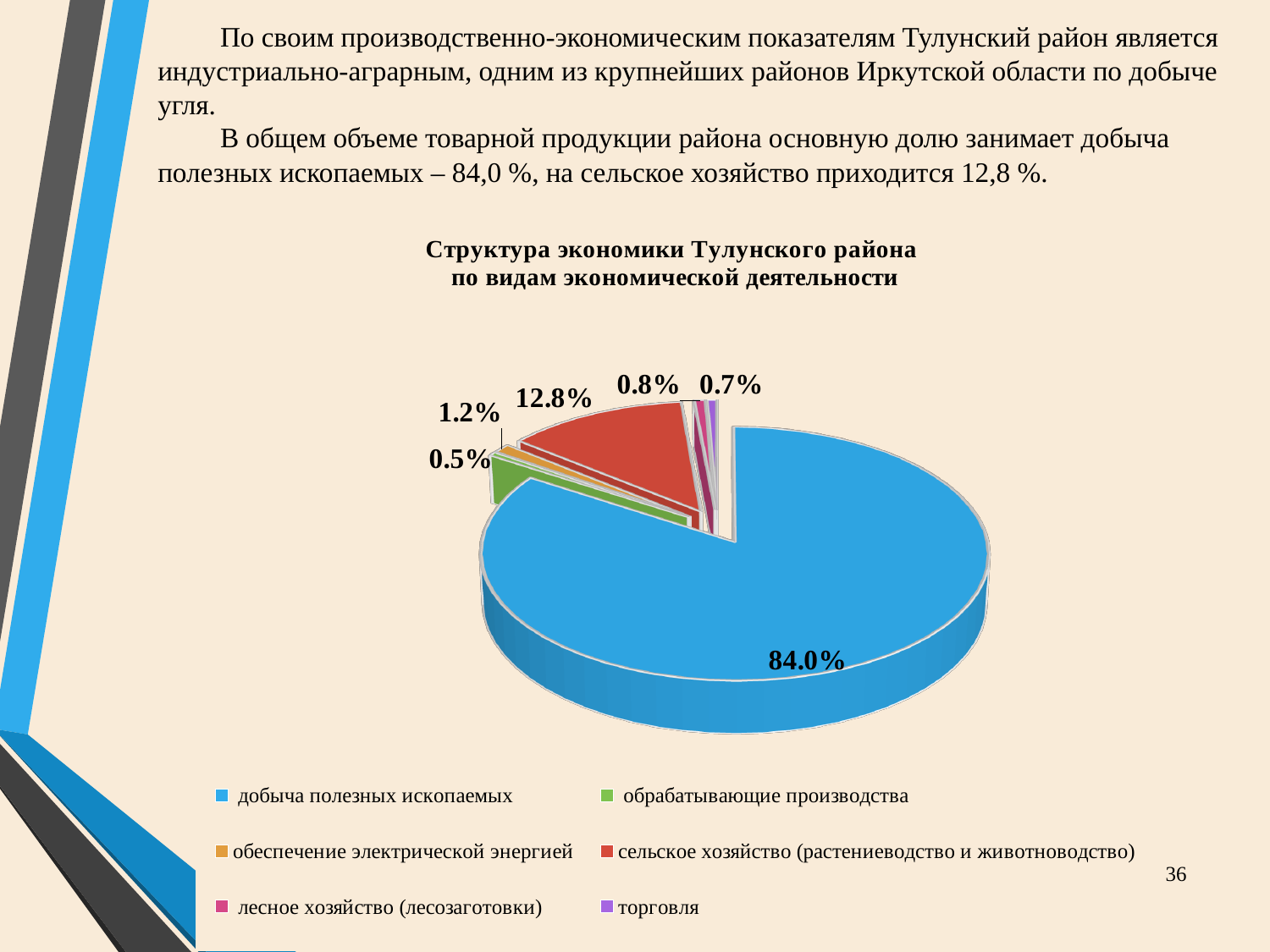

По своим производственно-экономическим показателям Тулунский район является индустриально-аграрным, одним из крупнейших районов Иркутской области по добыче угля.
В общем объеме товарной продукции района основную долю занимает добыча полезных ископаемых – 84,0 %, на сельское хозяйство приходится 12,8 %.

[unsupported chart]

36